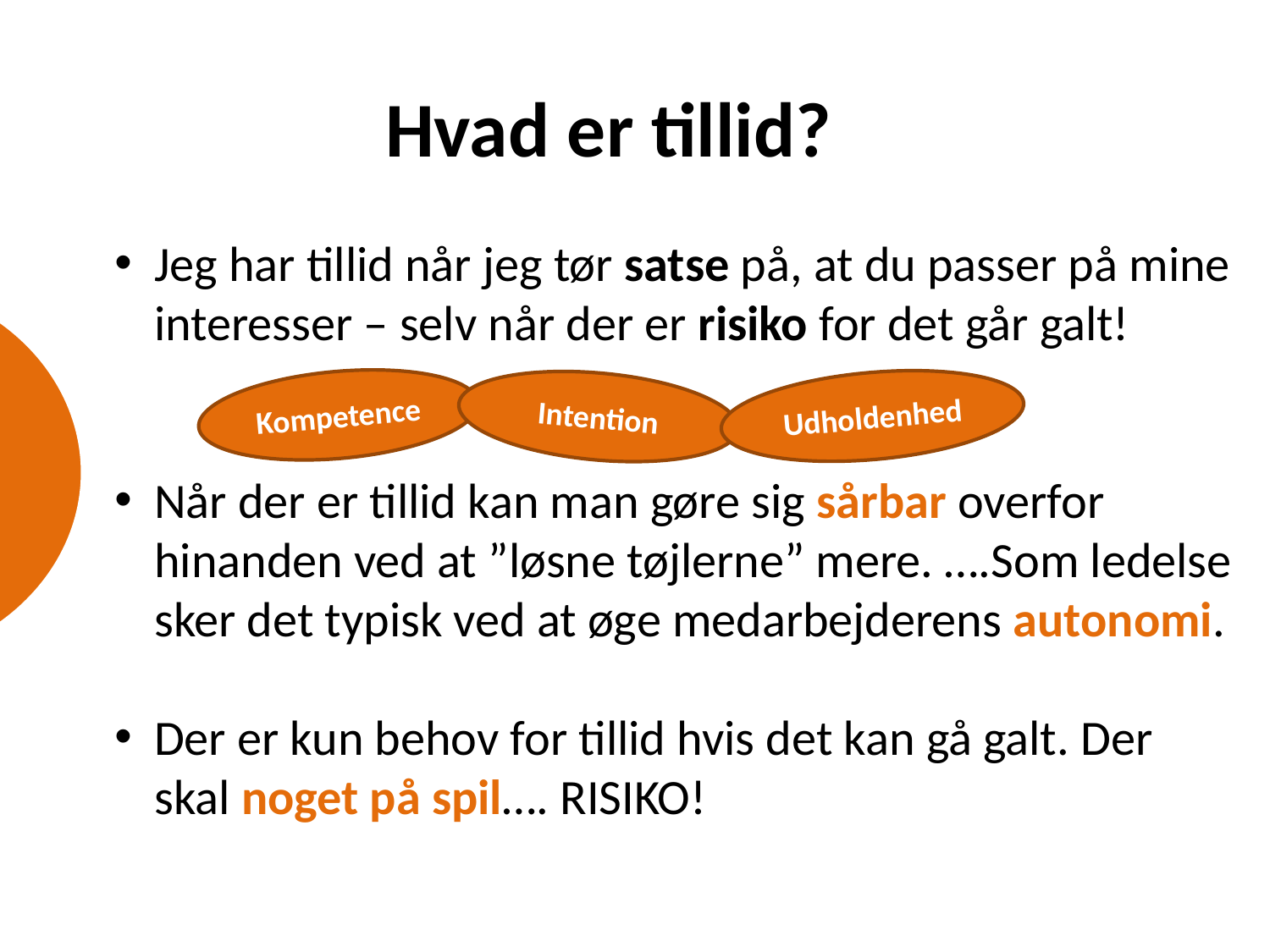

# Hvad er tillid?
Jeg har tillid når jeg tør satse på, at du passer på mine interesser – selv når der er risiko for det går galt!

Når der er tillid kan man gøre sig sårbar overfor hinanden ved at ”løsne tøjlerne” mere. ….Som ledelse sker det typisk ved at øge medarbejderens autonomi.

Der er kun behov for tillid hvis det kan gå galt. Der skal noget på spil…. RISIKO!

Kompetence
Udholdenhed
Intention